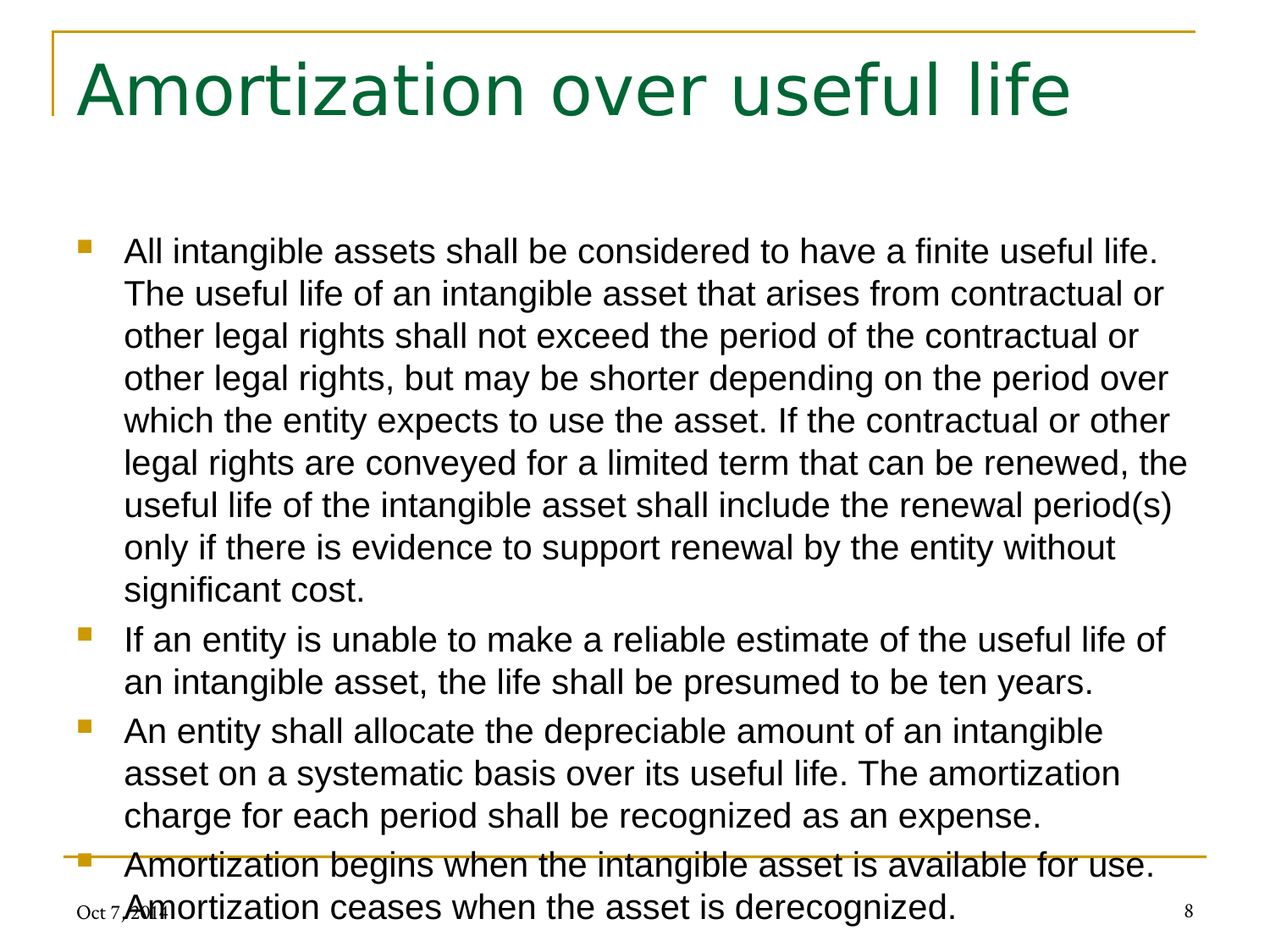

# Amortization over useful life
All intangible assets shall be considered to have a finite useful life. The useful life of an intangible asset that arises from contractual or other legal rights shall not exceed the period of the contractual or other legal rights, but may be shorter depending on the period over which the entity expects to use the asset. If the contractual or other legal rights are conveyed for a limited term that can be renewed, the useful life of the intangible asset shall include the renewal period(s) only if there is evidence to support renewal by the entity without significant cost.
If an entity is unable to make a reliable estimate of the useful life of an intangible asset, the life shall be presumed to be ten years.
An entity shall allocate the depreciable amount of an intangible asset on a systematic basis over its useful life. The amortization charge for each period shall be recognized as an expense.
Amortization begins when the intangible asset is available for use. Amortization ceases when the asset is derecognized.

Oct 7, 2014
8